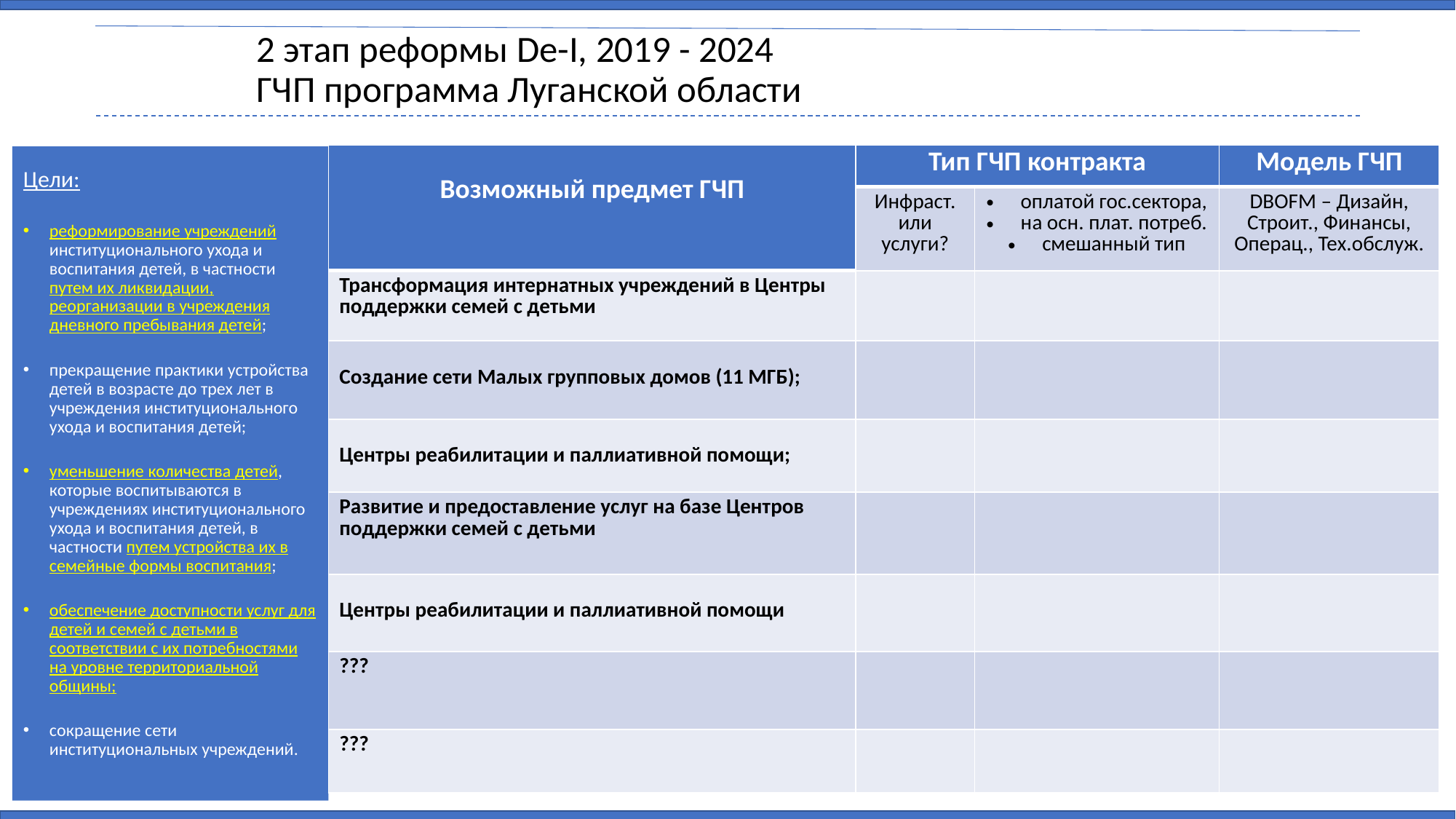

2 этап реформы De-I, 2019 - 2024
ГЧП программа Луганской области
| Возможный предмет ГЧП | Тип ГЧП контракта |  | Модель ГЧП |
| --- | --- | --- | --- |
|  | Инфраст. или услуги? | оплатой гос.сектора, на осн. плат. потреб. смешанный тип | DBOFM – Дизайн, Строит., Финансы, Операц., Тех.обслуж. |
| Трансформация интернатных учреждений в Центры поддержки семей с детьми |  |  |  |
| Создание сети Малых групповых домов (11 МГБ); |  |  |  |
| Центры реабилитации и паллиативной помощи; |  |  |  |
| Развитие и предоставление услуг на базе Центров поддержки семей с детьми |  |  |  |
| Центры реабилитации и паллиативной помощи |  |  |  |
| ??? |  |  |  |
| ??? |  |  |  |

Цели:

реформирование учреждений институционального ухода и воспитания детей, в частности путем их ликвидации, реорганизации в учреждения дневного пребывания детей;

прекращение практики устройства детей в возрасте до трех лет в учреждения институционального ухода и воспитания детей;

уменьшение количества детей, которые воспитываются в учреждениях институционального ухода и воспитания детей, в частности путем устройства их в семейные формы воспитания;

обеспечение доступности услуг для детей и семей с детьми в соответствии с их потребностями на уровне территориальной общины;

сокращение сети институциональных учреждений.

58